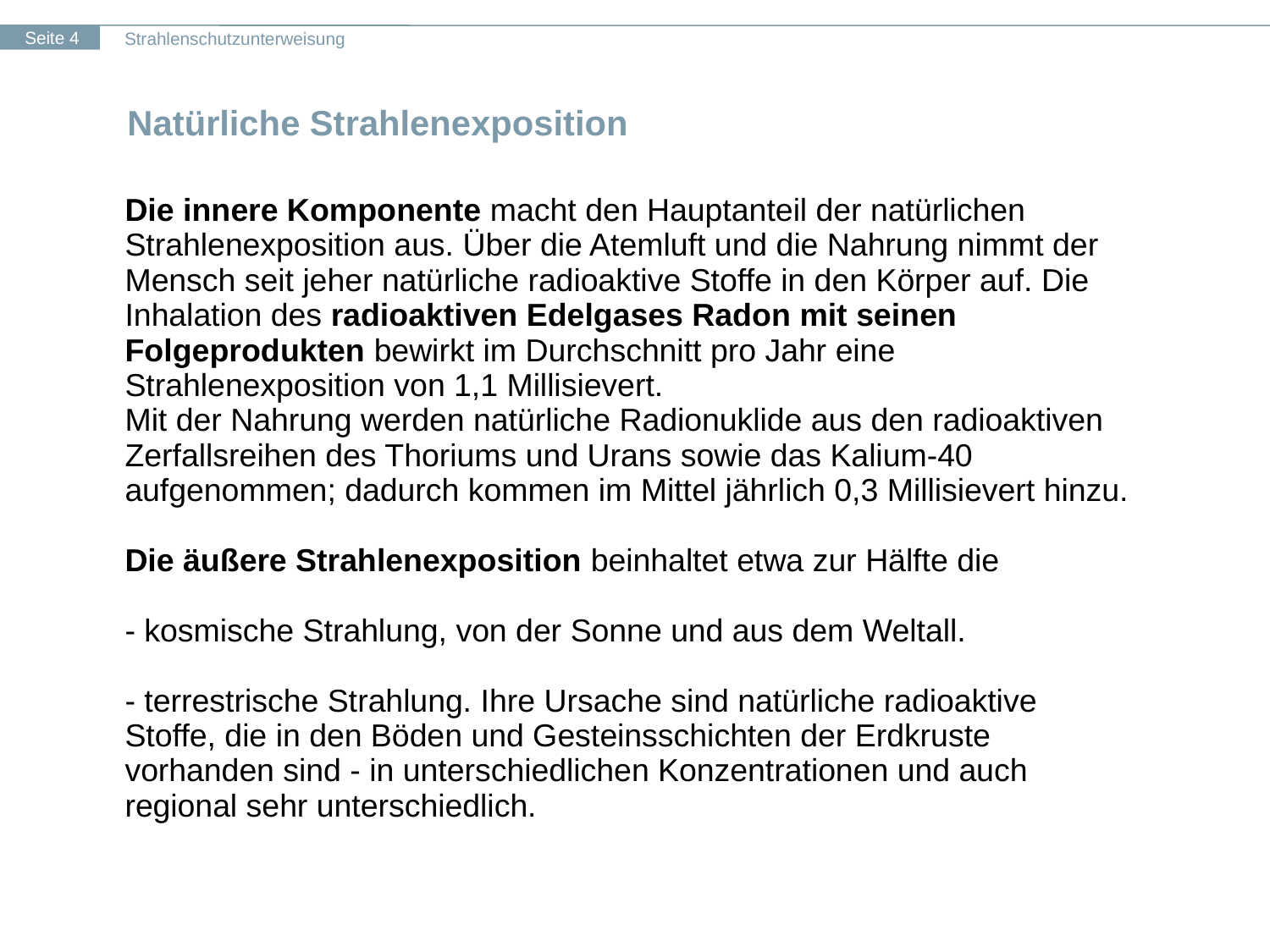

# Natürliche Strahlenexposition
Die innere Komponente macht den Hauptanteil der natürlichen
Strahlenexposition aus. Über die Atemluft und die Nahrung nimmt der
Mensch seit jeher natürliche radioaktive Stoffe in den Körper auf. Die
Inhalation des radioaktiven Edelgases Radon mit seinen
Folgeprodukten bewirkt im Durchschnitt pro Jahr eine
Strahlenexposition von 1,1 Millisievert.
Mit der Nahrung werden natürliche Radionuklide aus den radioaktiven
Zerfallsreihen des Thoriums und Urans sowie das Kalium-40
aufgenommen; dadurch kommen im Mittel jährlich 0,3 Millisievert hinzu.

Die äußere Strahlenexposition beinhaltet etwa zur Hälfte die

- kosmische Strahlung, von der Sonne und aus dem Weltall.

- terrestrische Strahlung. Ihre Ursache sind natürliche radioaktive
Stoffe, die in den Böden und Gesteinsschichten der Erdkruste
vorhanden sind - in unterschiedlichen Konzentrationen und auch
regional sehr unterschiedlich.